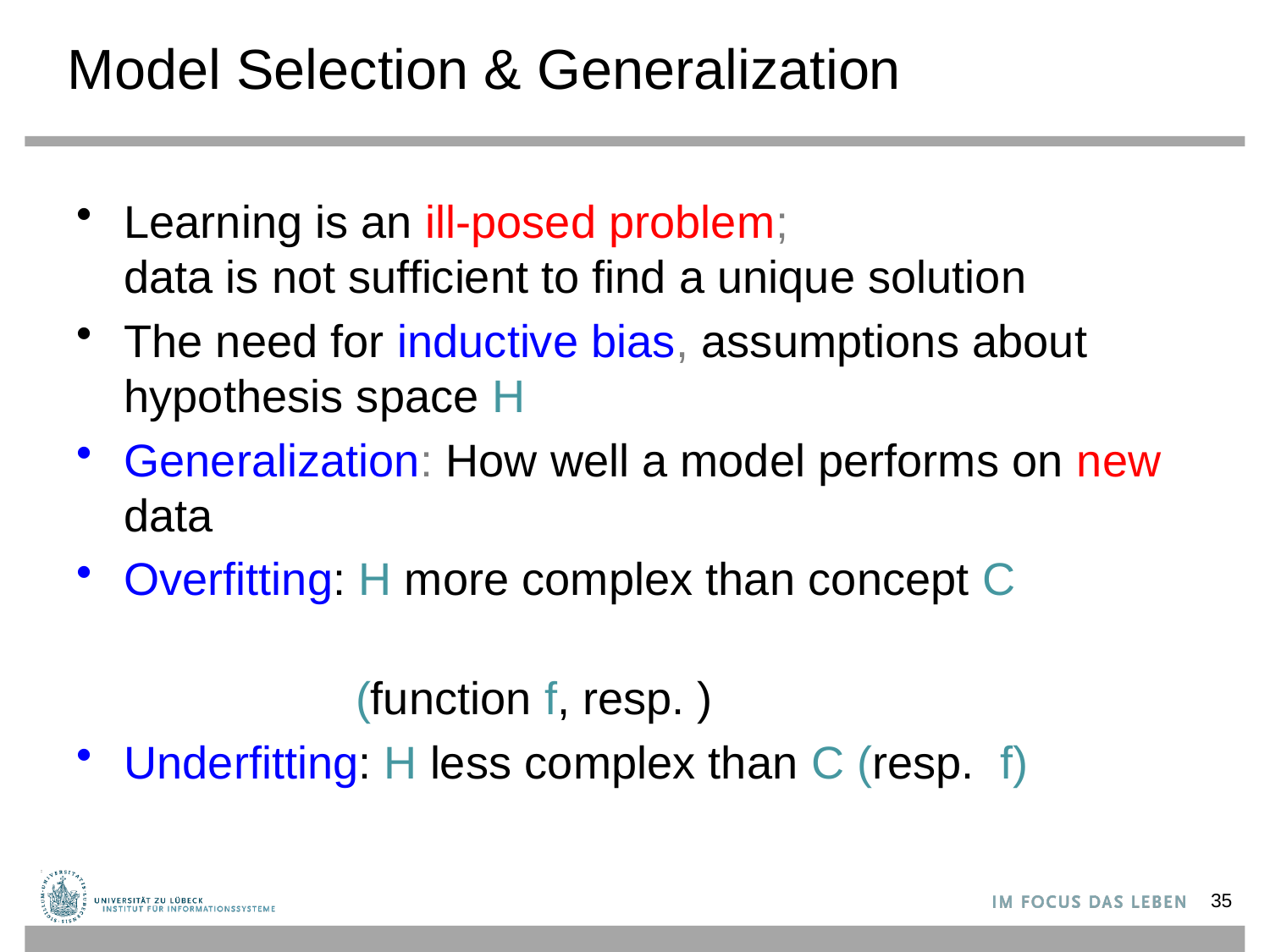

# Model Selection & Generalization
Learning is an ill-posed problem;
data is not sufficient to find a unique solution
The need for inductive bias, assumptions about hypothesis space H
Generalization: How well a model performs on new data
Overfitting: H more complex than concept C
                      (function f, resp. )
Underfitting: H less complex than C (resp.  f)
35